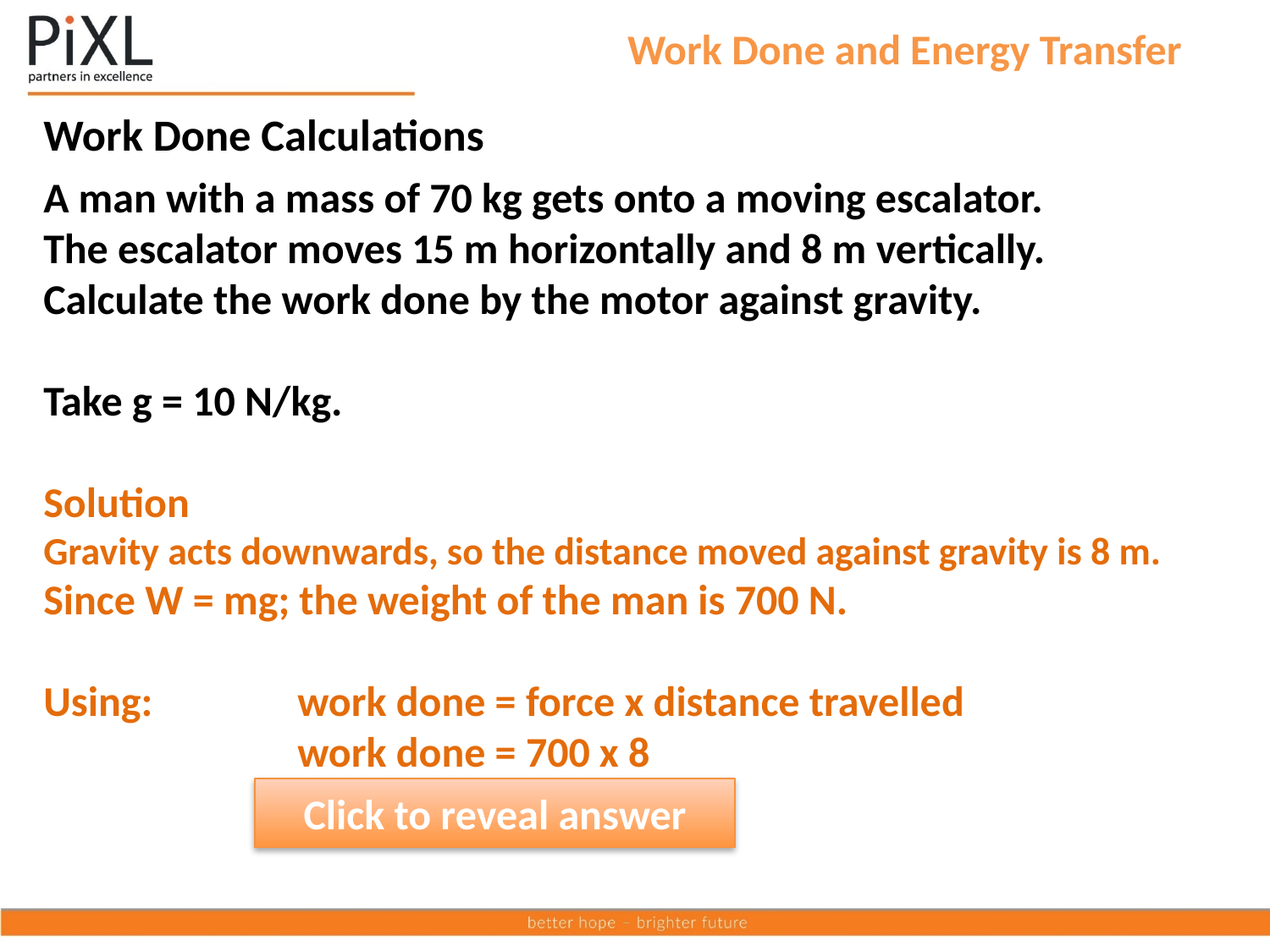

Work Done and Energy Transfer
Work Done Calculations
A man with a mass of 70 kg gets onto a moving escalator.
The escalator moves 15 m horizontally and 8 m vertically.
Calculate the work done by the motor against gravity.

Take g = 10 N/kg.

Solution
Gravity acts downwards, so the distance moved against gravity is 8 m.
Since W = mg; the weight of the man is 700 N.

Using:		work done = force x distance travelled
		work done = 700 x 8
		work done = 5600 J
Click to reveal answer